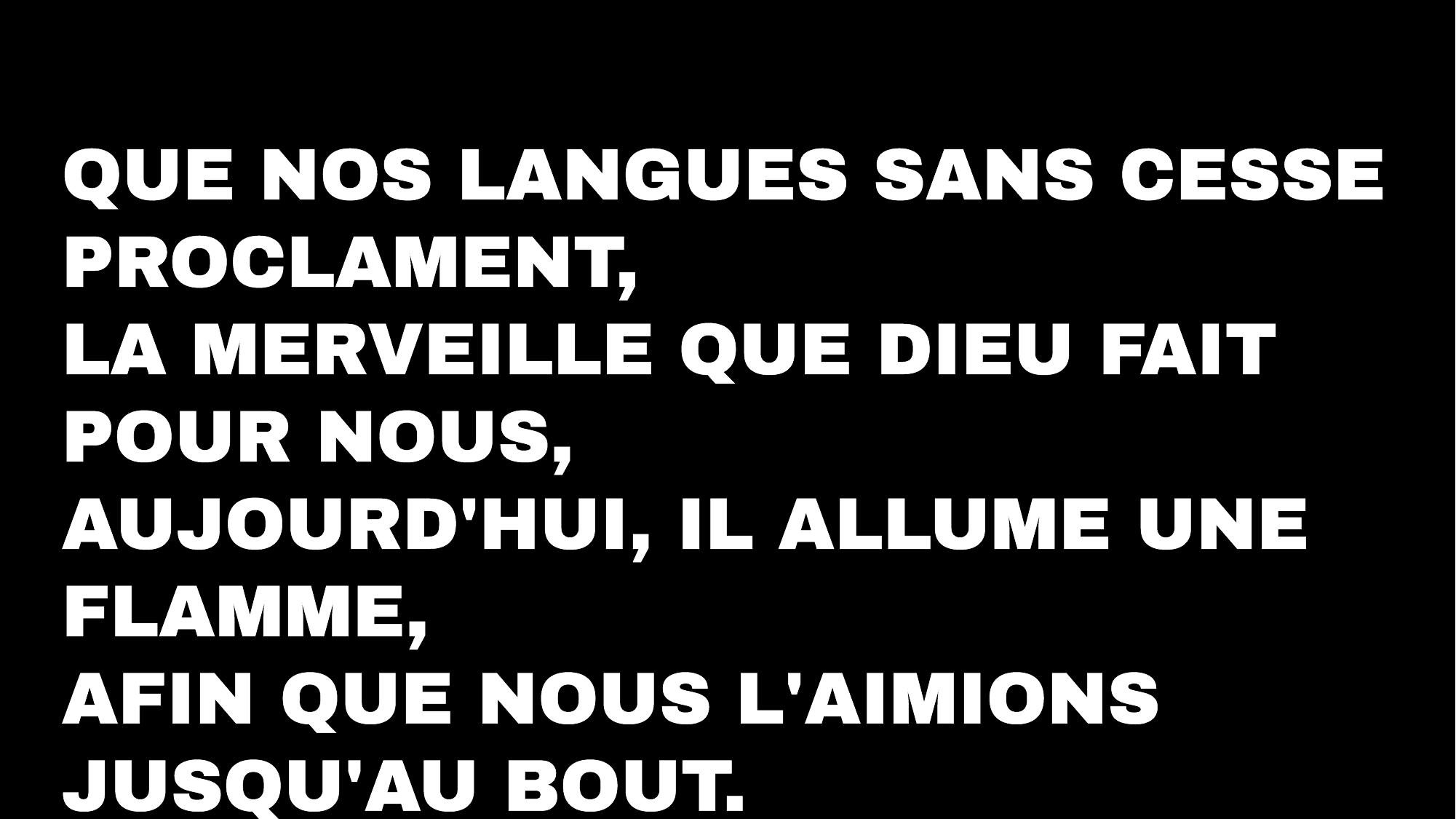

Que nos langues sans cesse proclament,
la merveille que Dieu fait pour nous,
Aujourd'hui, il allume une flamme,
afin que nous l'aimions jusqu'au bout.